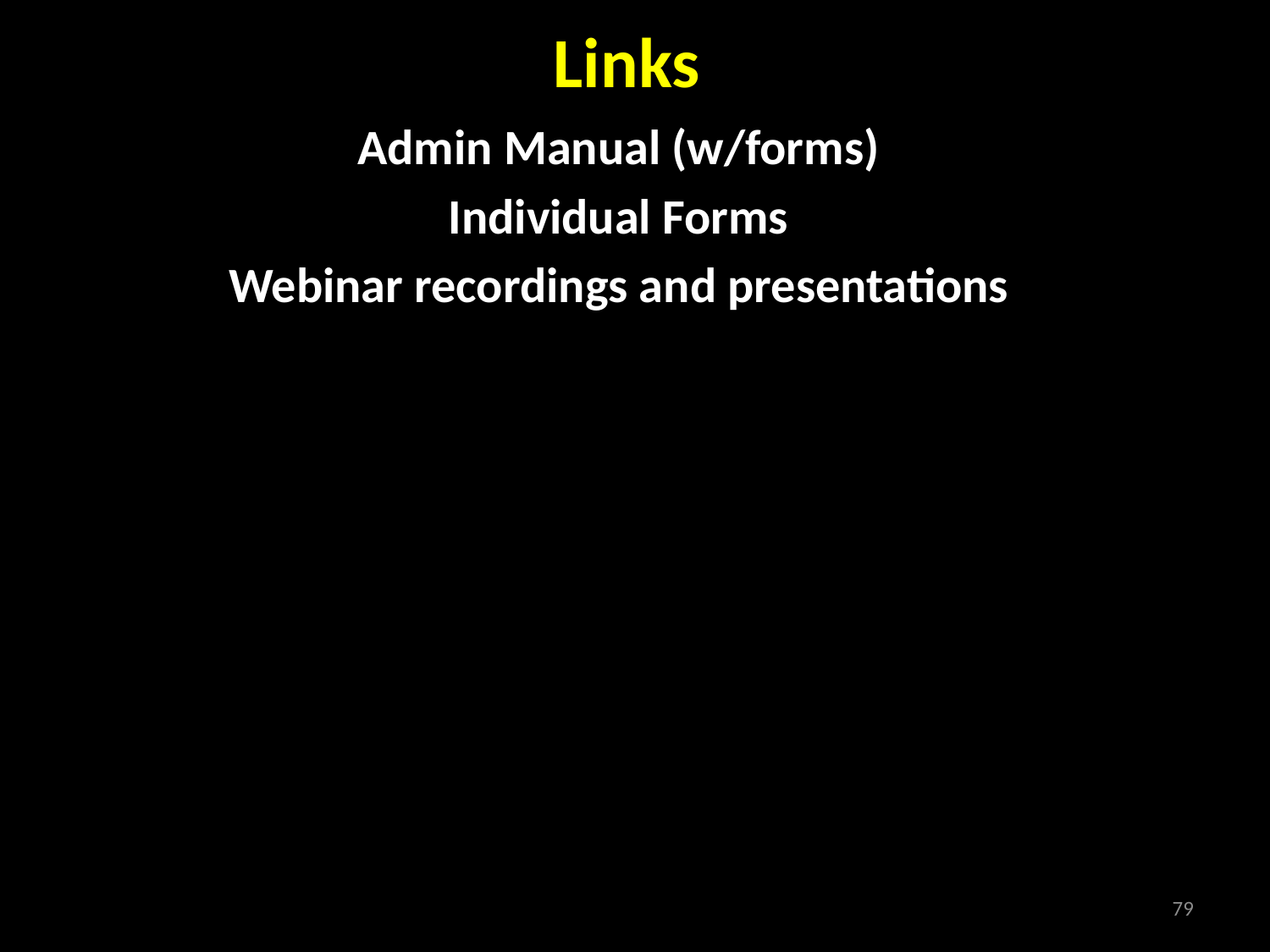

Links
Admin Manual (w/forms)
Individual Forms
Webinar recordings and presentations

http://metrocount.com
79